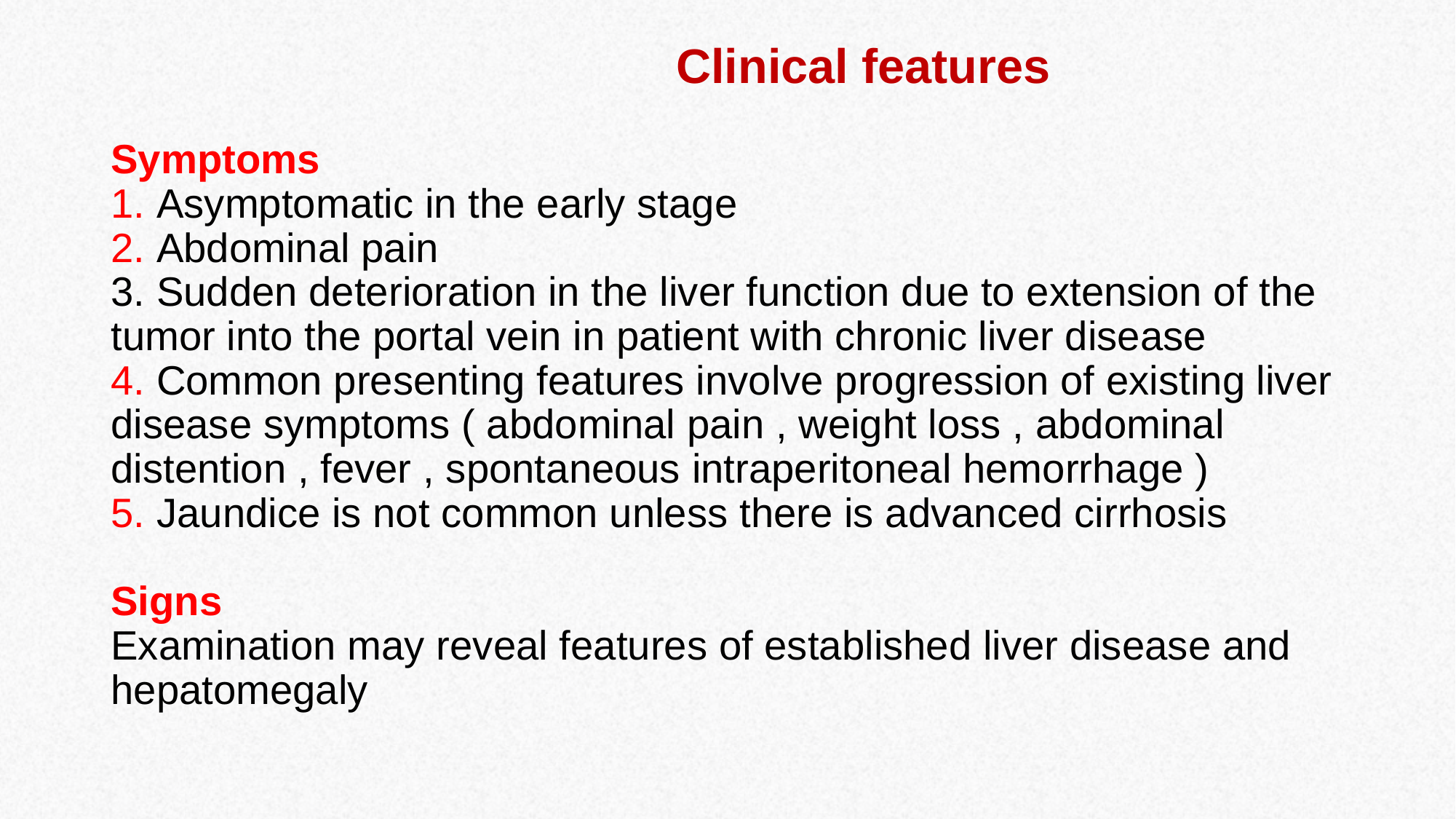

# Clinical features Symptoms 1. Asymptomatic in the early stage 2. Abdominal pain 3. Sudden deterioration in the liver function due to extension of the tumor into the portal vein in patient with chronic liver disease 4. Common presenting features involve progression of existing liver disease symptoms ( abdominal pain , weight loss , abdominal distention , fever , spontaneous intraperitoneal hemorrhage ) 5. Jaundice is not common unless there is advanced cirrhosis Signs Examination may reveal features of established liver disease and hepatomegaly